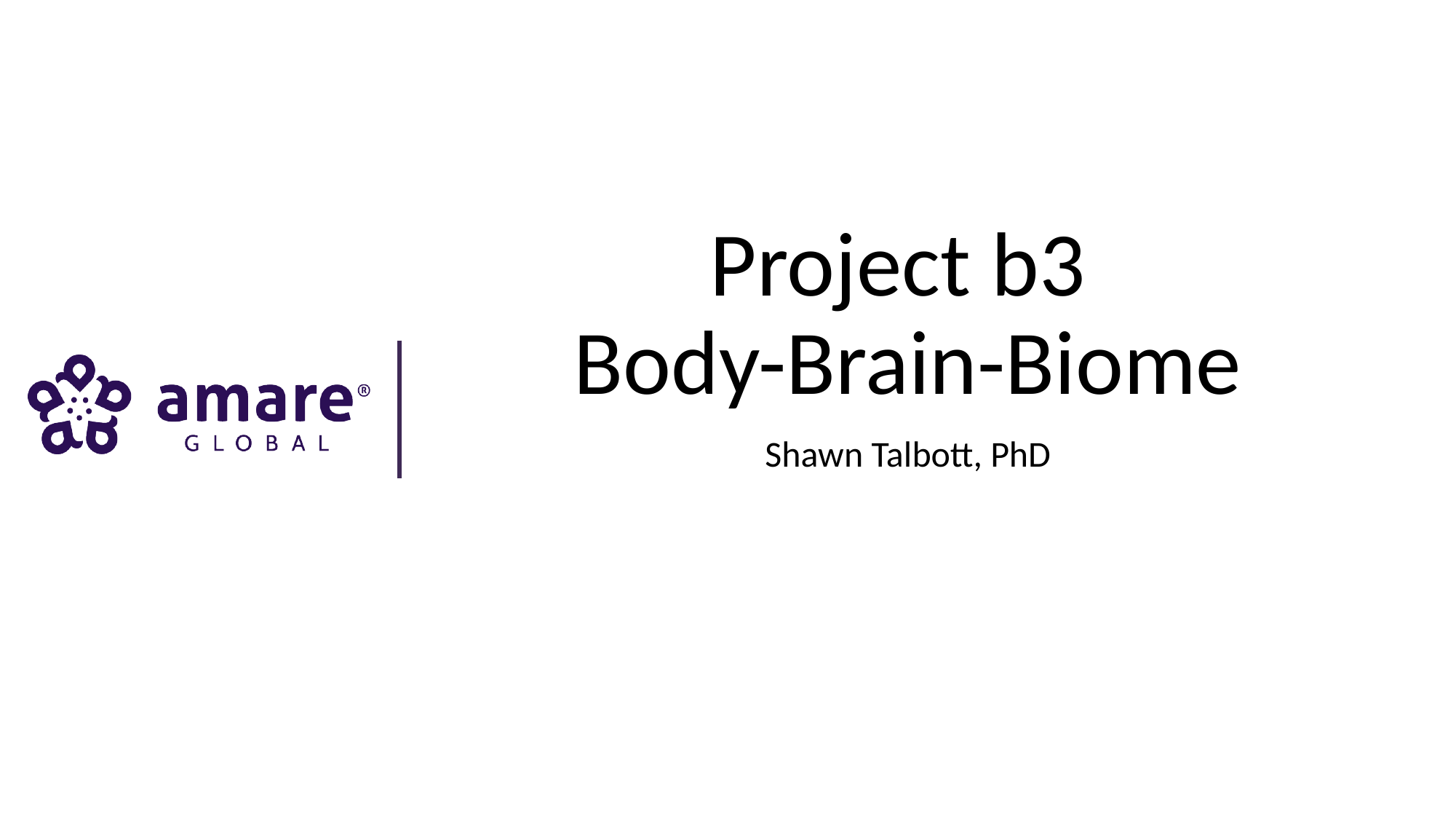

# Project b3 Body-Brain-Biome
Shawn Talbott, PhD